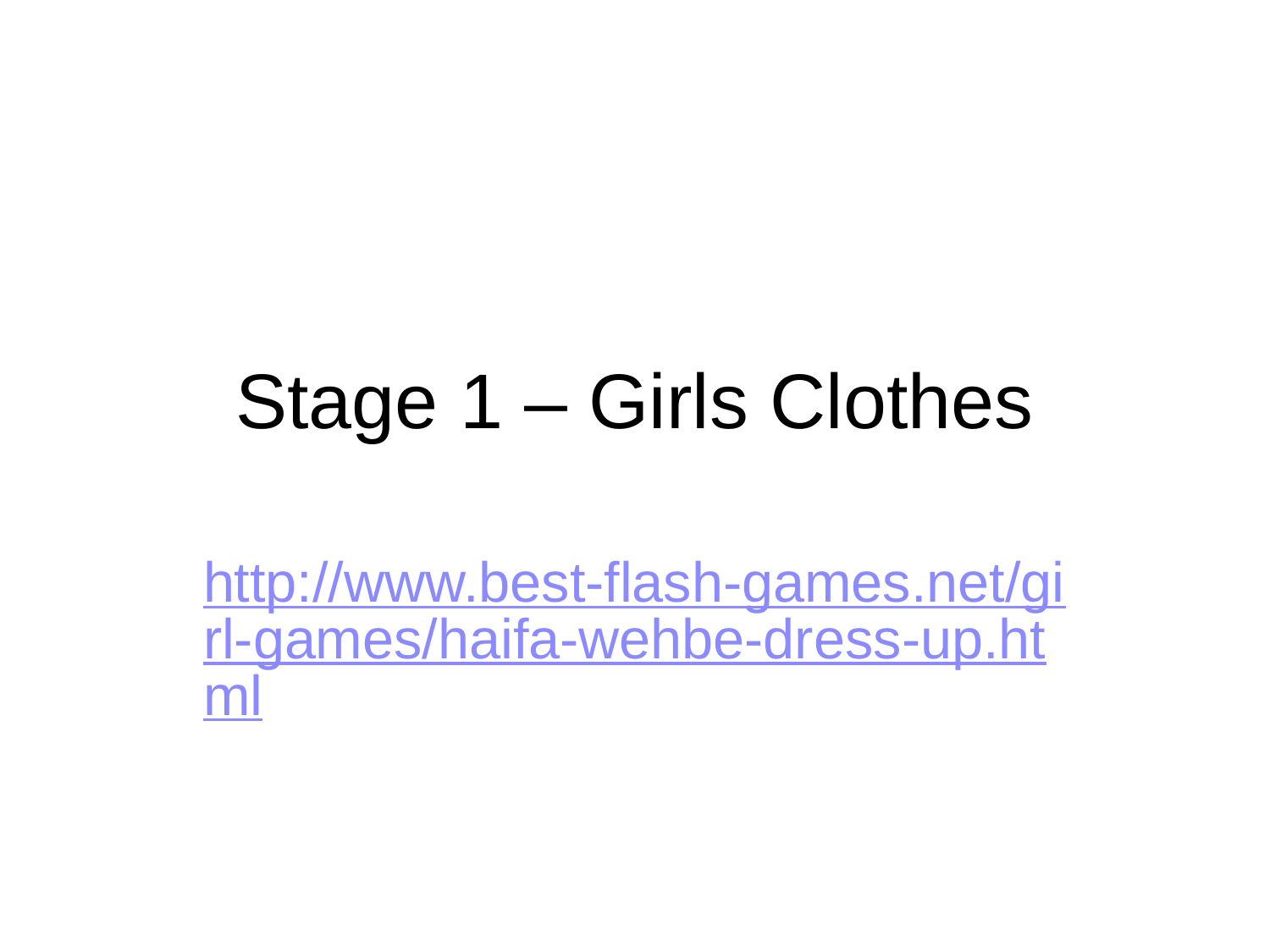

# Stage 1 – Girls Clothes
http://www.best-flash-games.net/girl-games/haifa-wehbe-dress-up.html